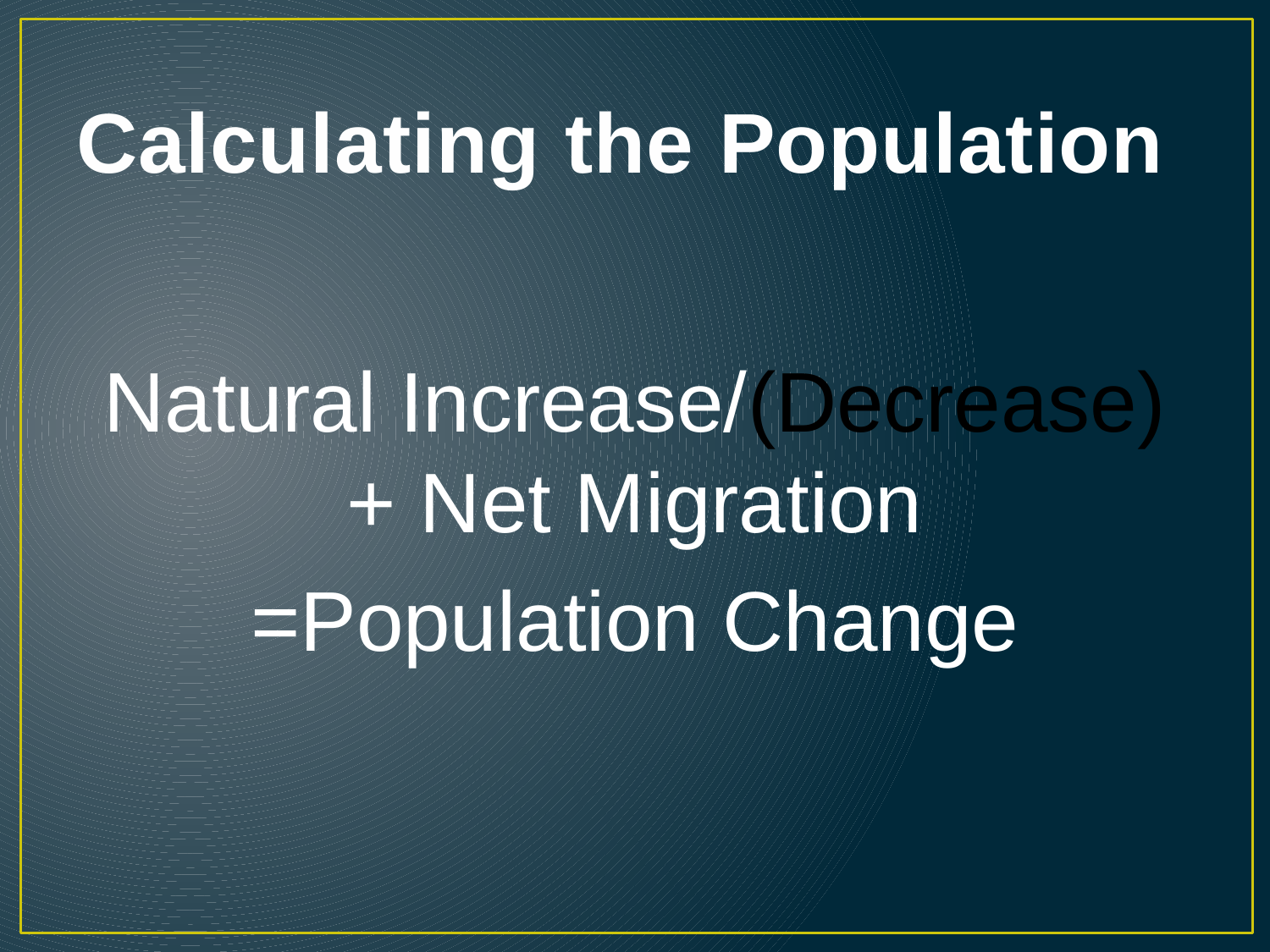

# Calculating the Population

Natural Increase/(Decrease) + Net Migration
=Population Change